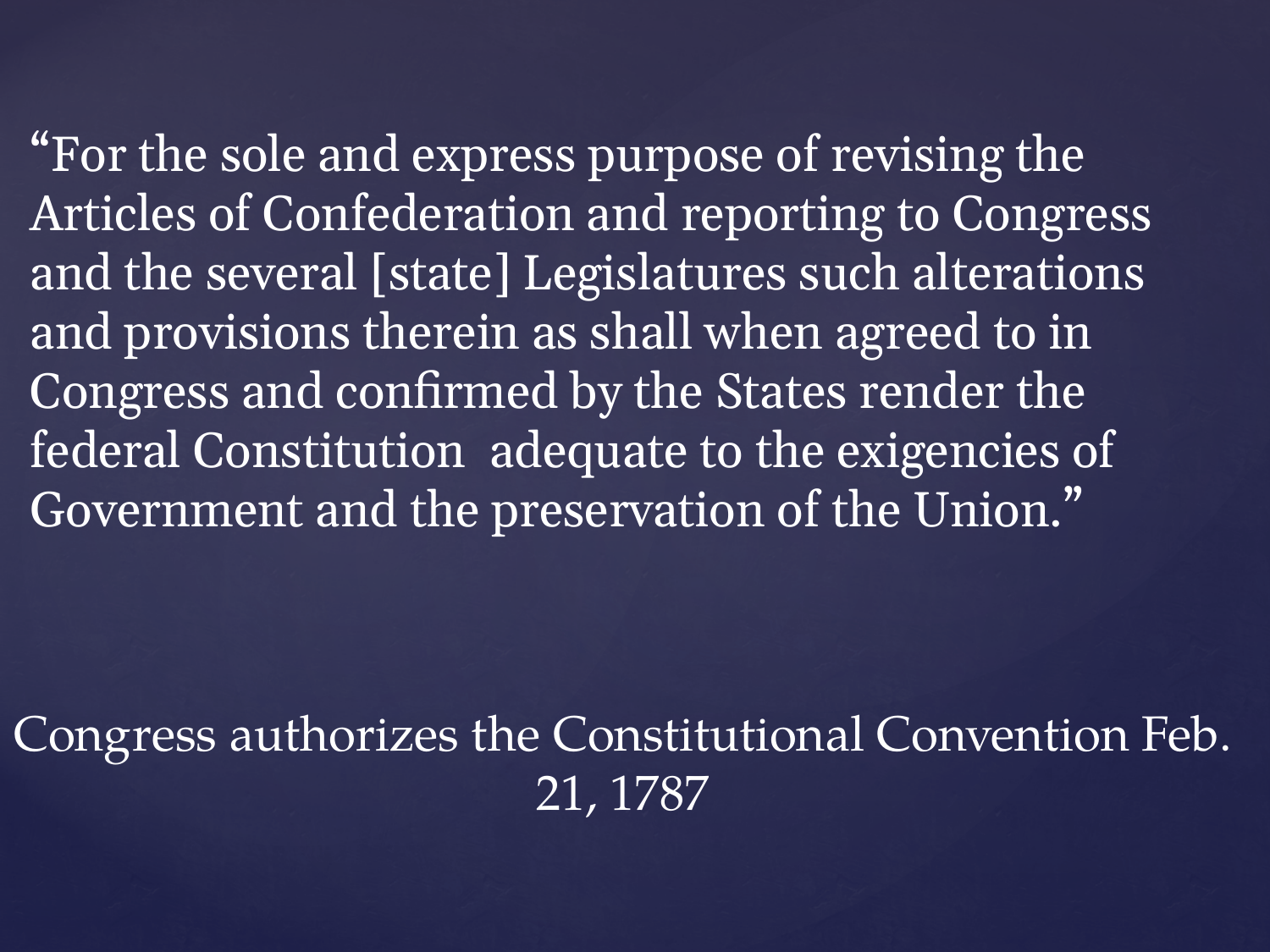

“For the sole and express purpose of revising the Articles of Confederation and reporting to Congress and the several [state] Legislatures such alterations and provisions therein as shall when agreed to in Congress and confirmed by the States render the federal Constitution  adequate to the exigencies of Government and the preservation of the Union.”
# Congress authorizes the Constitutional Convention Feb. 21, 1787